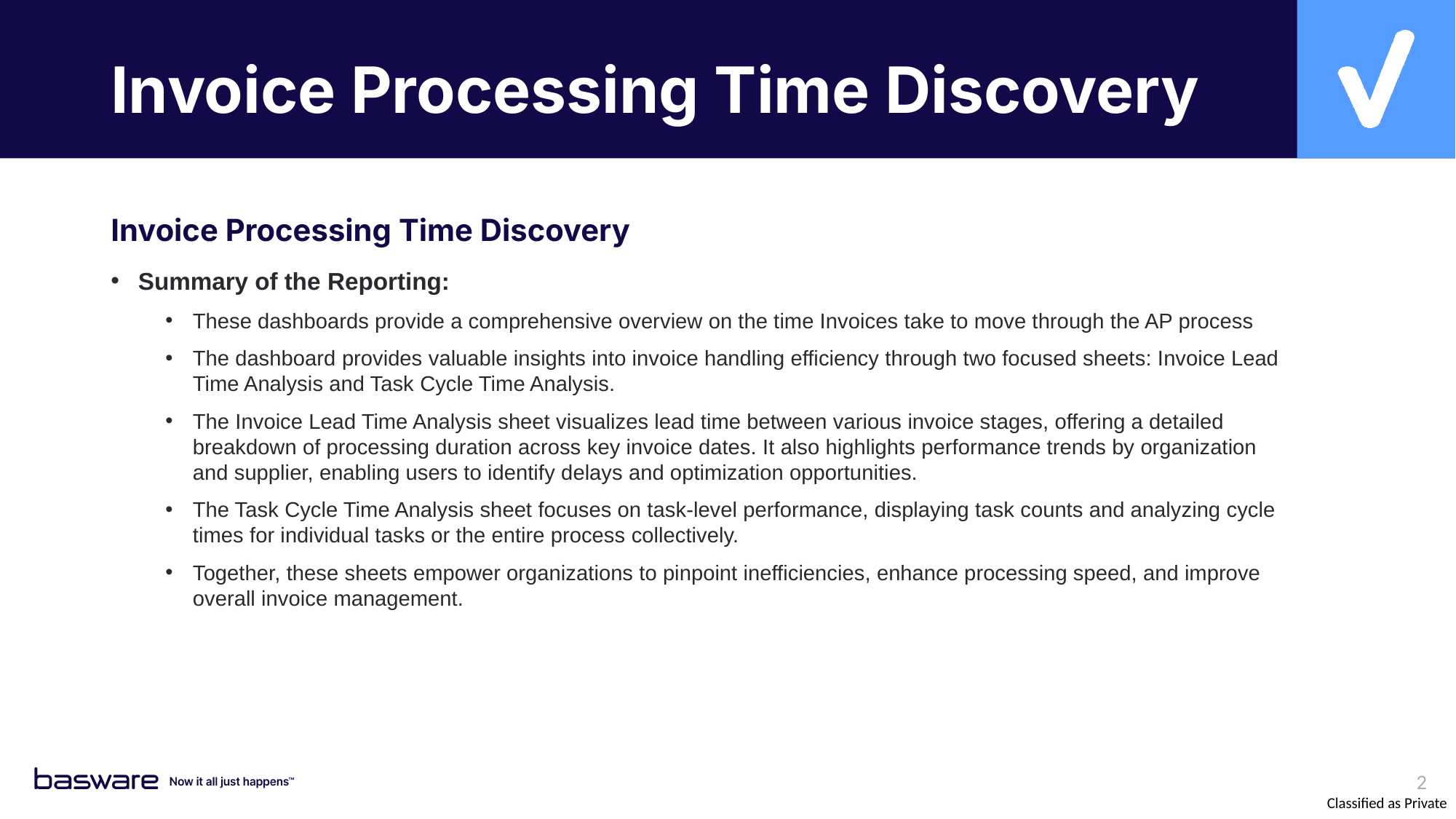

# Invoice Processing Time Discovery
Invoice Processing Time Discovery
Summary of the Reporting:
These dashboards provide a comprehensive overview on the time Invoices take to move through the AP process
The dashboard provides valuable insights into invoice handling efficiency through two focused sheets: Invoice Lead Time Analysis and Task Cycle Time Analysis.
The Invoice Lead Time Analysis sheet visualizes lead time between various invoice stages, offering a detailed breakdown of processing duration across key invoice dates. It also highlights performance trends by organization and supplier, enabling users to identify delays and optimization opportunities.
The Task Cycle Time Analysis sheet focuses on task-level performance, displaying task counts and analyzing cycle times for individual tasks or the entire process collectively.
Together, these sheets empower organizations to pinpoint inefficiencies, enhance processing speed, and improve overall invoice management.